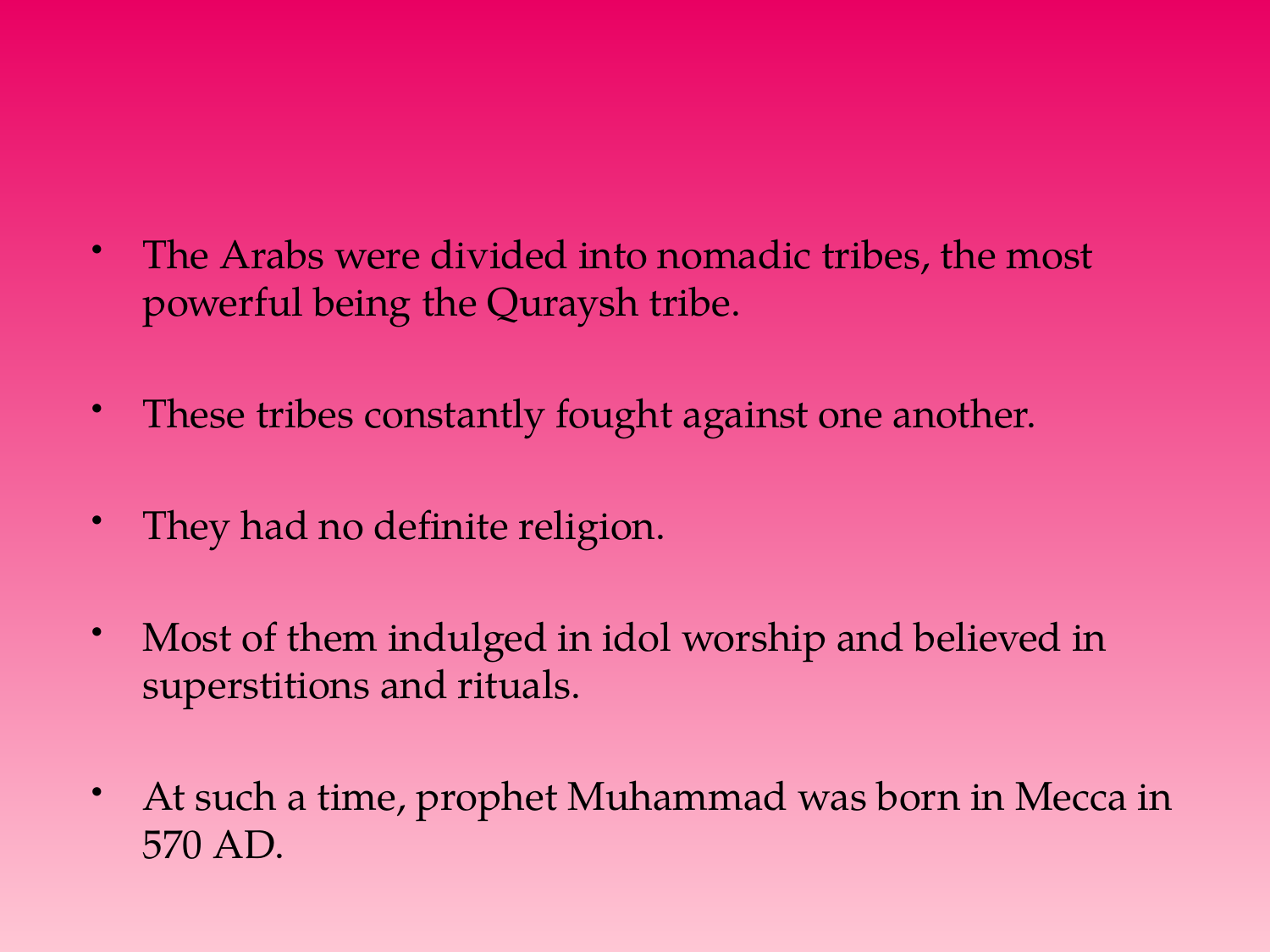

#
The Arabs were divided into nomadic tribes, the most powerful being the Quraysh tribe.

These tribes constantly fought against one another.

They had no definite religion.

Most of them indulged in idol worship and believed in superstitions and rituals.

At such a time, prophet Muhammad was born in Mecca in 570 AD.